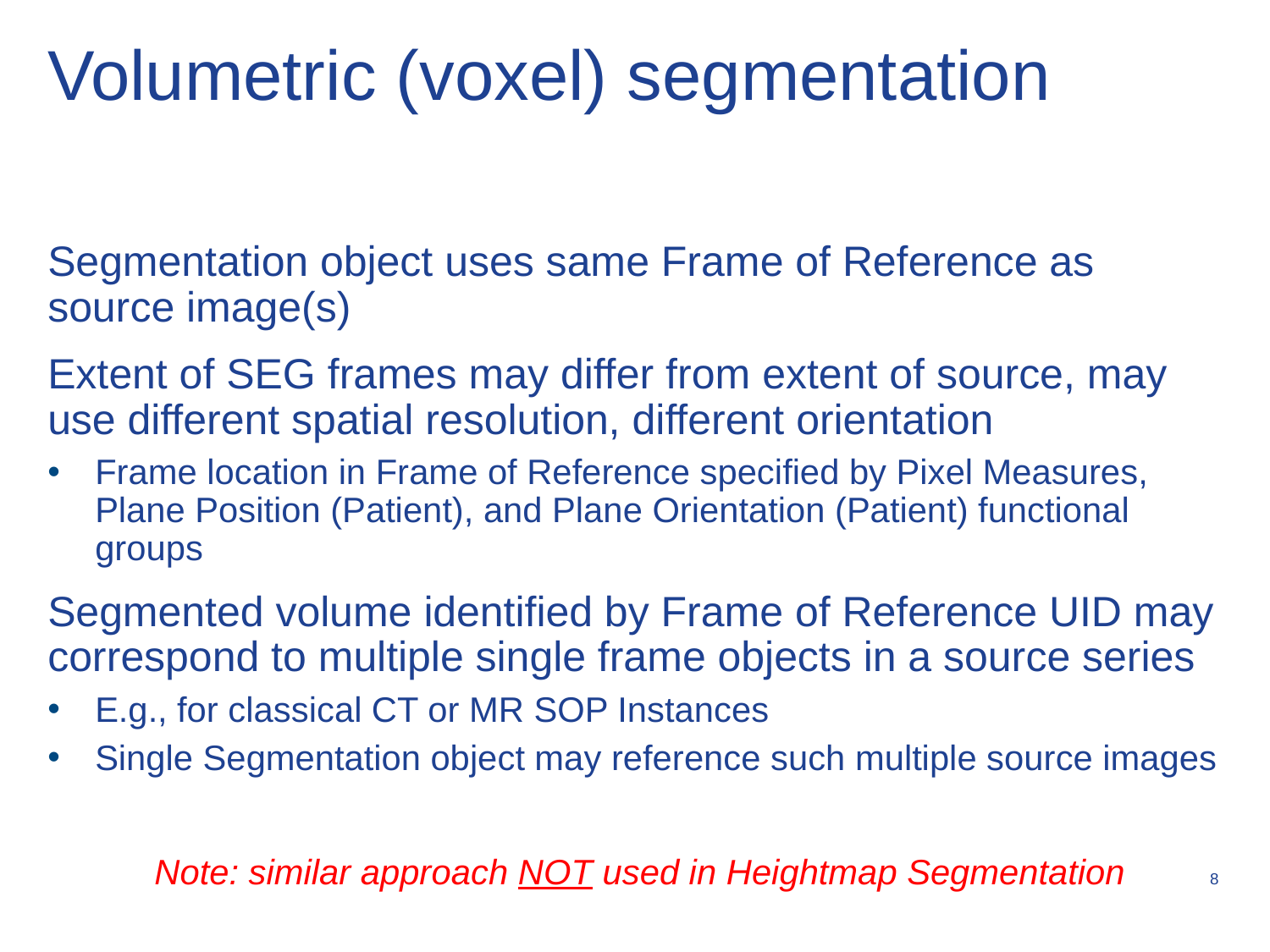

# Volumetric (voxel) segmentation
Segmentation object uses same Frame of Reference as source image(s)
Extent of SEG frames may differ from extent of source, may use different spatial resolution, different orientation
Frame location in Frame of Reference specified by Pixel Measures, Plane Position (Patient), and Plane Orientation (Patient) functional groups
Segmented volume identified by Frame of Reference UID may correspond to multiple single frame objects in a source series
E.g., for classical CT or MR SOP Instances
Single Segmentation object may reference such multiple source images

Note: similar approach NOT used in Heightmap Segmentation